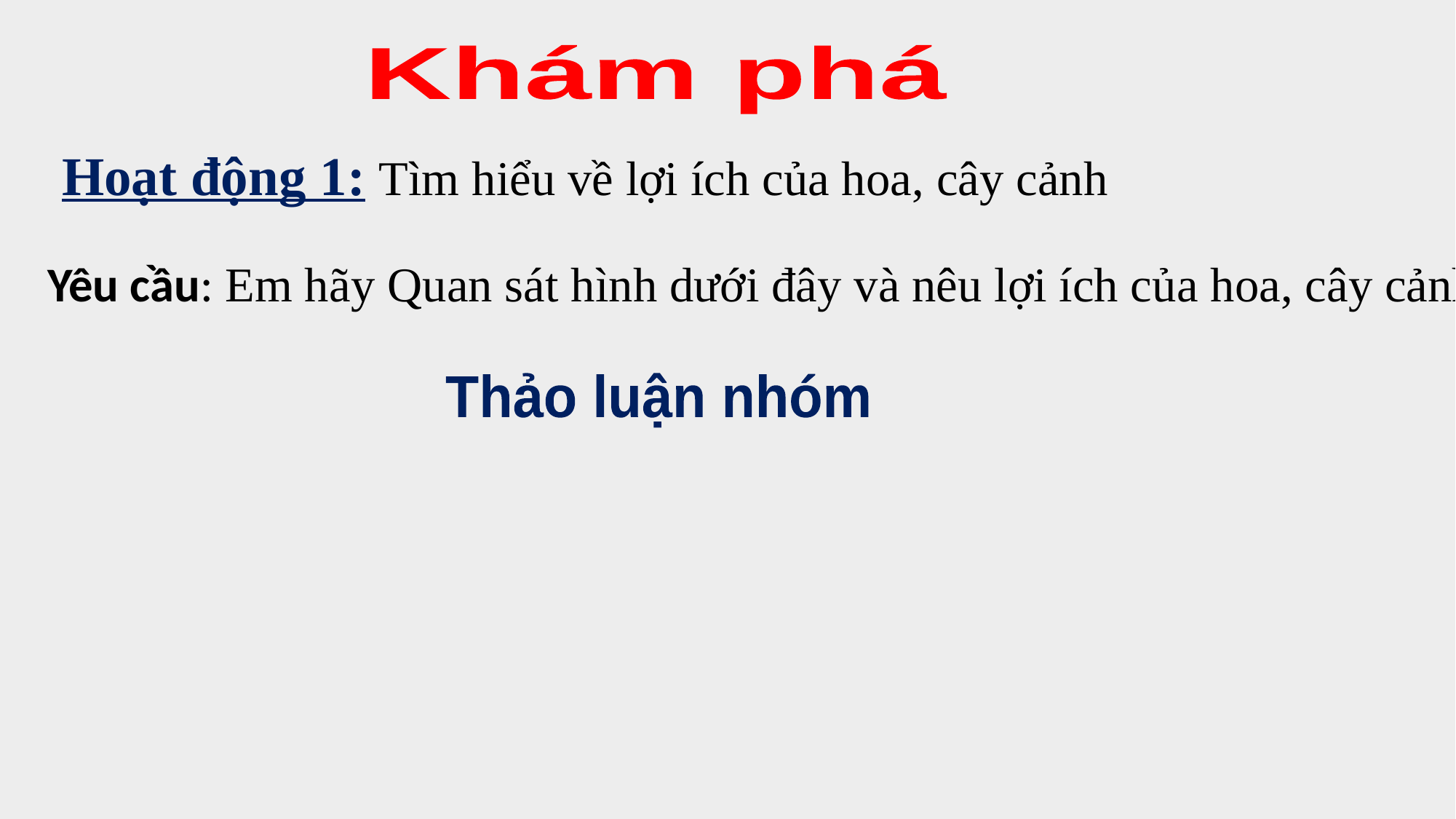

Khám phá
Hoạt động 1: Tìm hiểu về lợi ích của hoa, cây cảnh

Yêu cầu: Em hãy Quan sát hình dưới đây và nêu lợi ích của hoa, cây cảnh.
Thảo luận nhóm